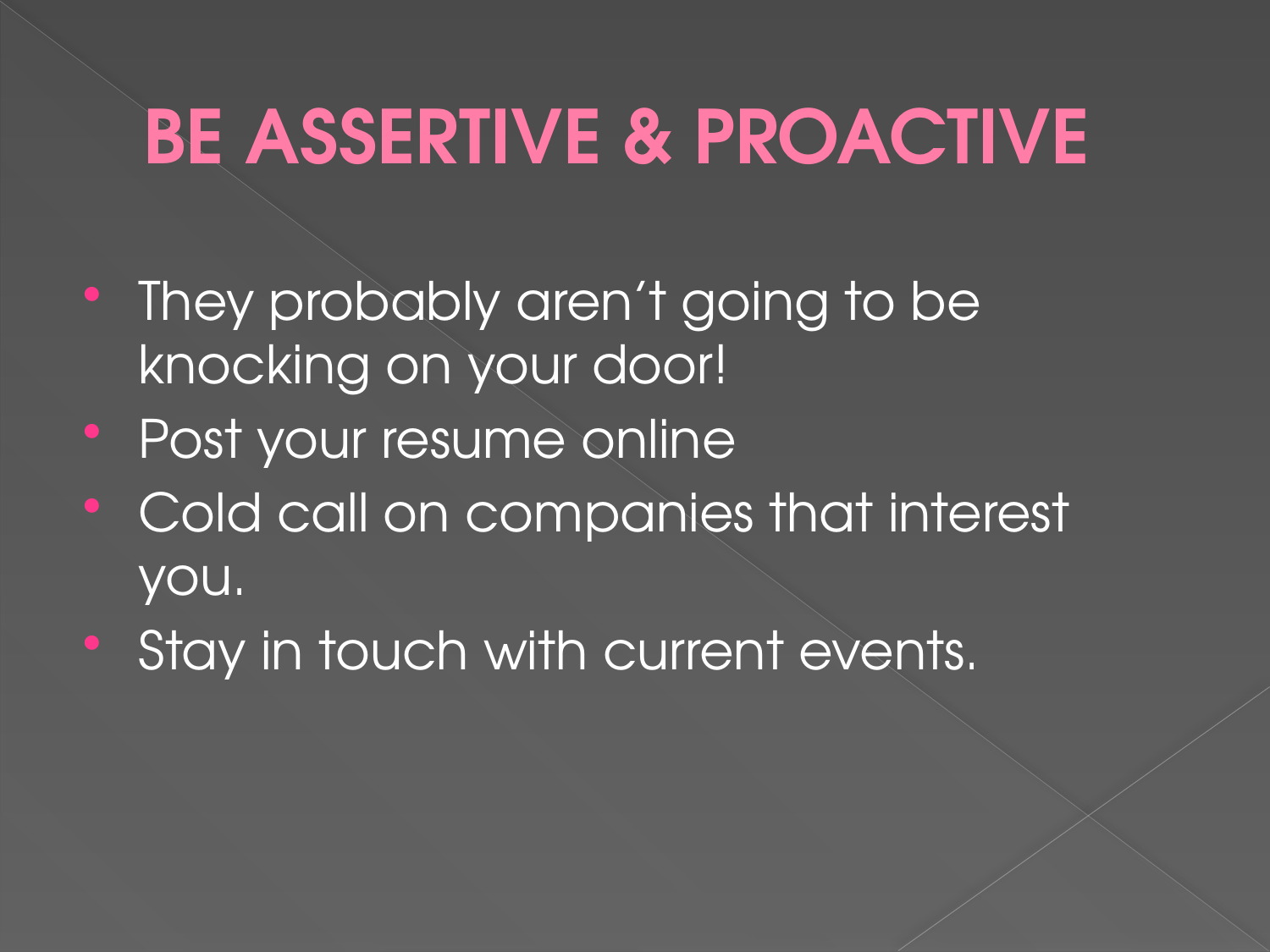

# BE ASSERTIVE & PROACTIVE
They probably aren’t going to be knocking on your door!
Post your resume online
Cold call on companies that interest you.
Stay in touch with current events.